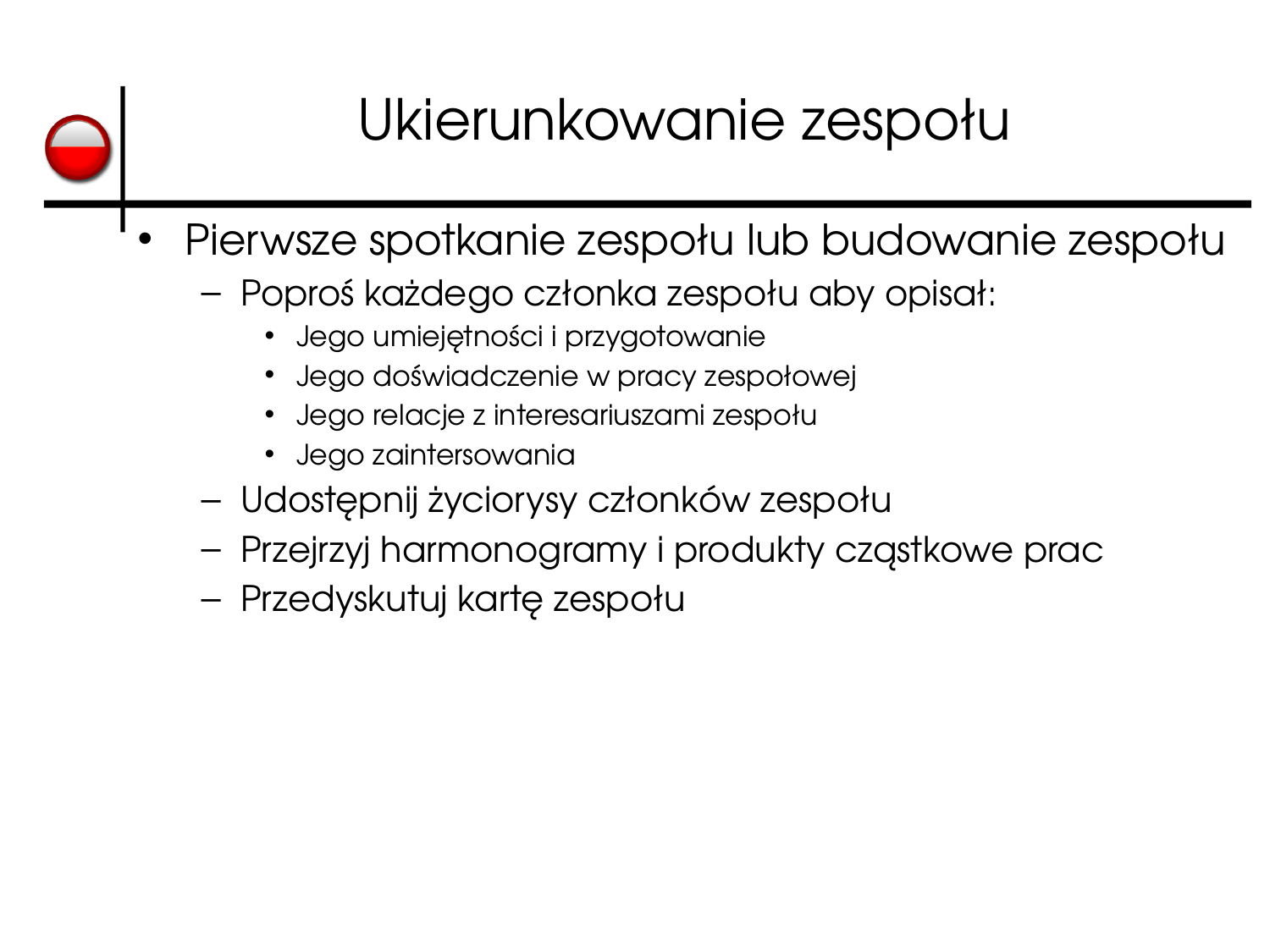

# Ukierunkowanie zespołu
Pierwsze spotkanie zespołu lub budowanie zespołu
Poproś każdego członka zespołu aby opisał:
Jego umiejętności i przygotowanie
Jego doświadczenie w pracy zespołowej
Jego relacje z interesariuszami zespołu
Jego zaintersowania
Udostępnij życiorysy członków zespołu
Przejrzyj harmonogramy i produkty cząstkowe prac
Przedyskutuj kartę zespołu